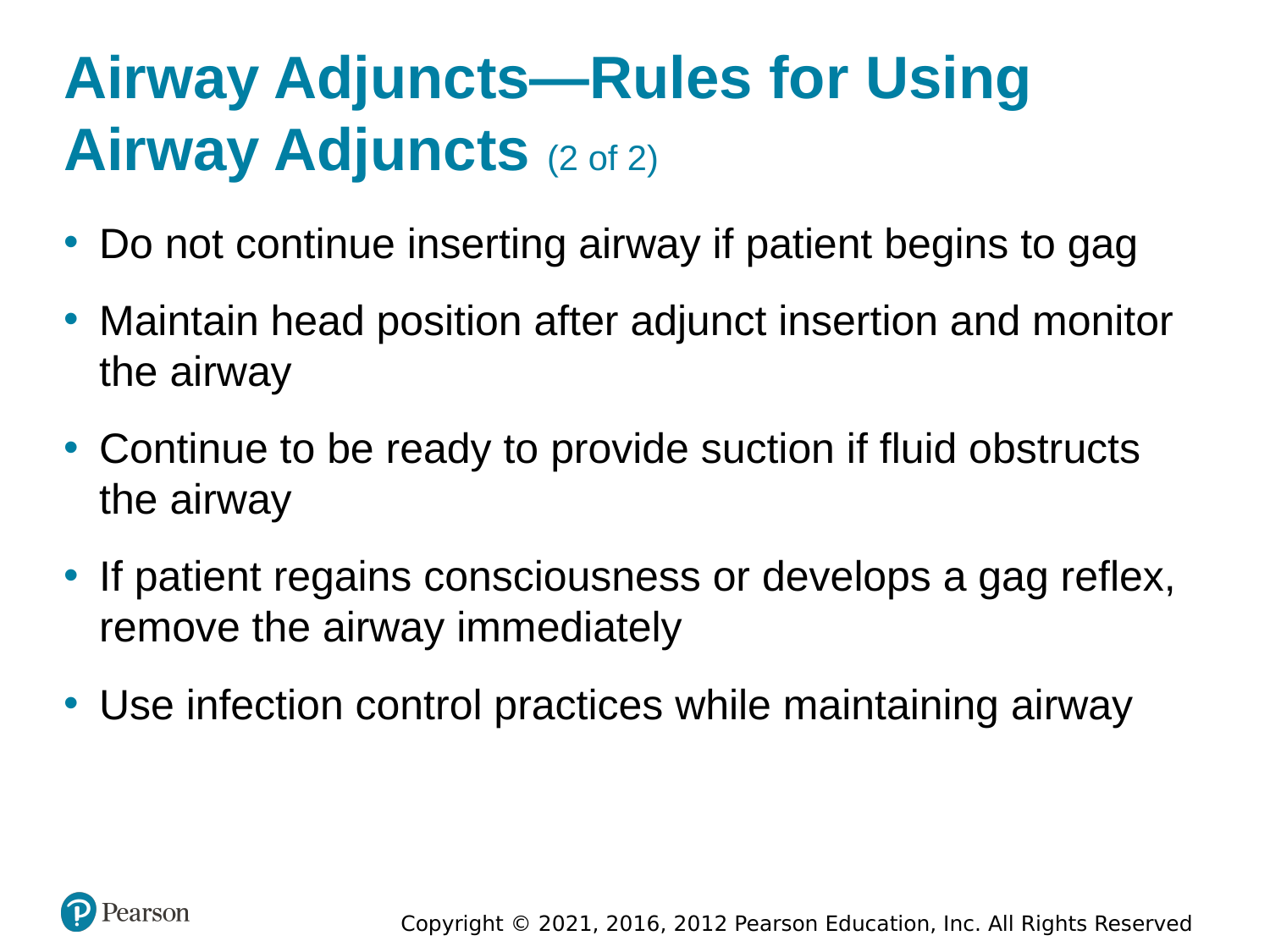

# Airway Adjuncts—Rules for Using Airway Adjuncts (2 of 2)
Do not continue inserting airway if patient begins to gag
Maintain head position after adjunct insertion and monitor the airway
Continue to be ready to provide suction if fluid obstructs the airway
If patient regains consciousness or develops a gag reflex, remove the airway immediately
Use infection control practices while maintaining airway